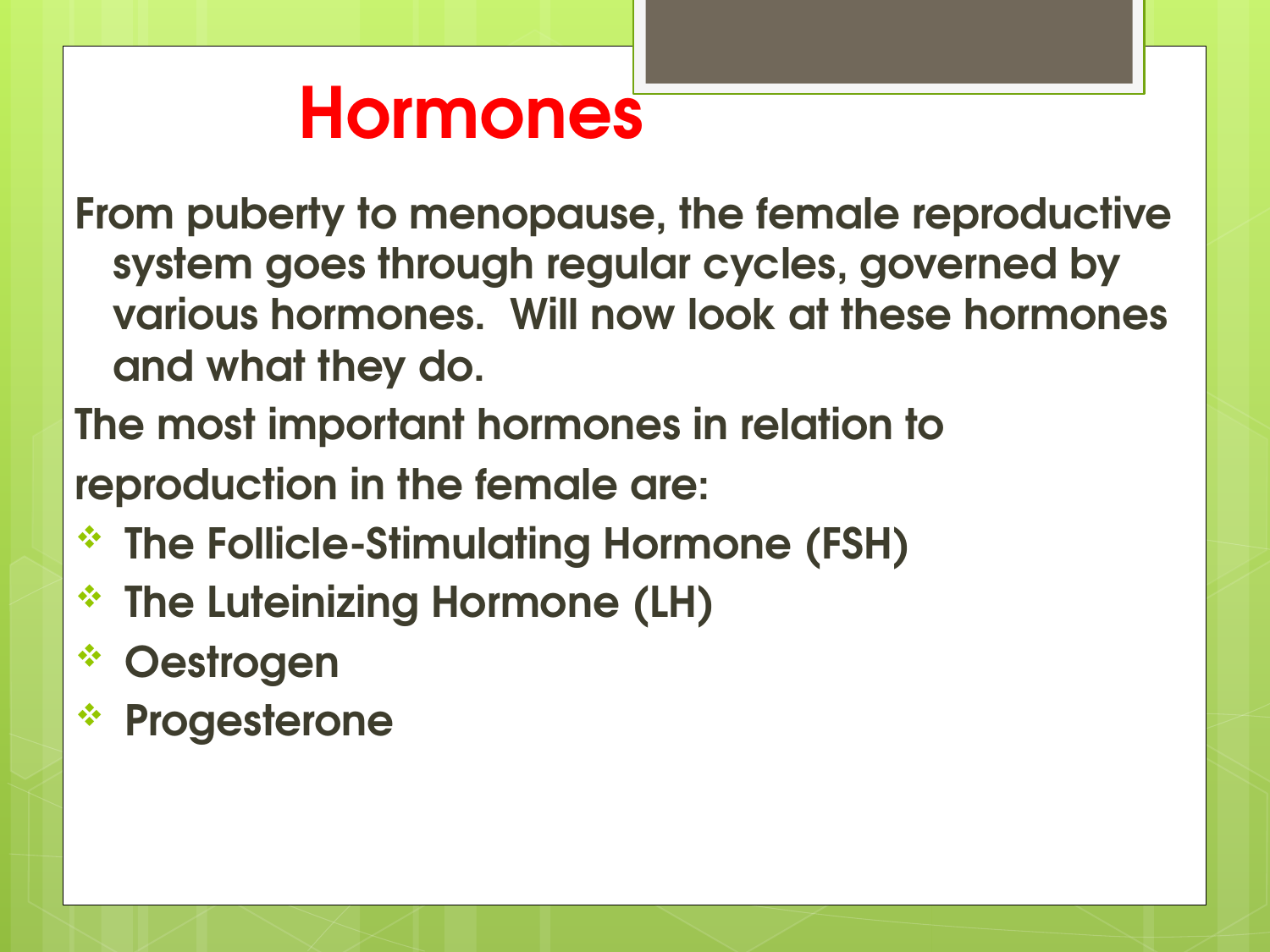

# Hormones
From puberty to menopause, the female reproductive system goes through regular cycles, governed by various hormones.  Will now look at these hormones and what they do.
The most important hormones in relation to
reproduction in the female are:
 The Follicle-Stimulating Hormone (FSH)
 The Luteinizing Hormone (LH)
 Oestrogen
 Progesterone